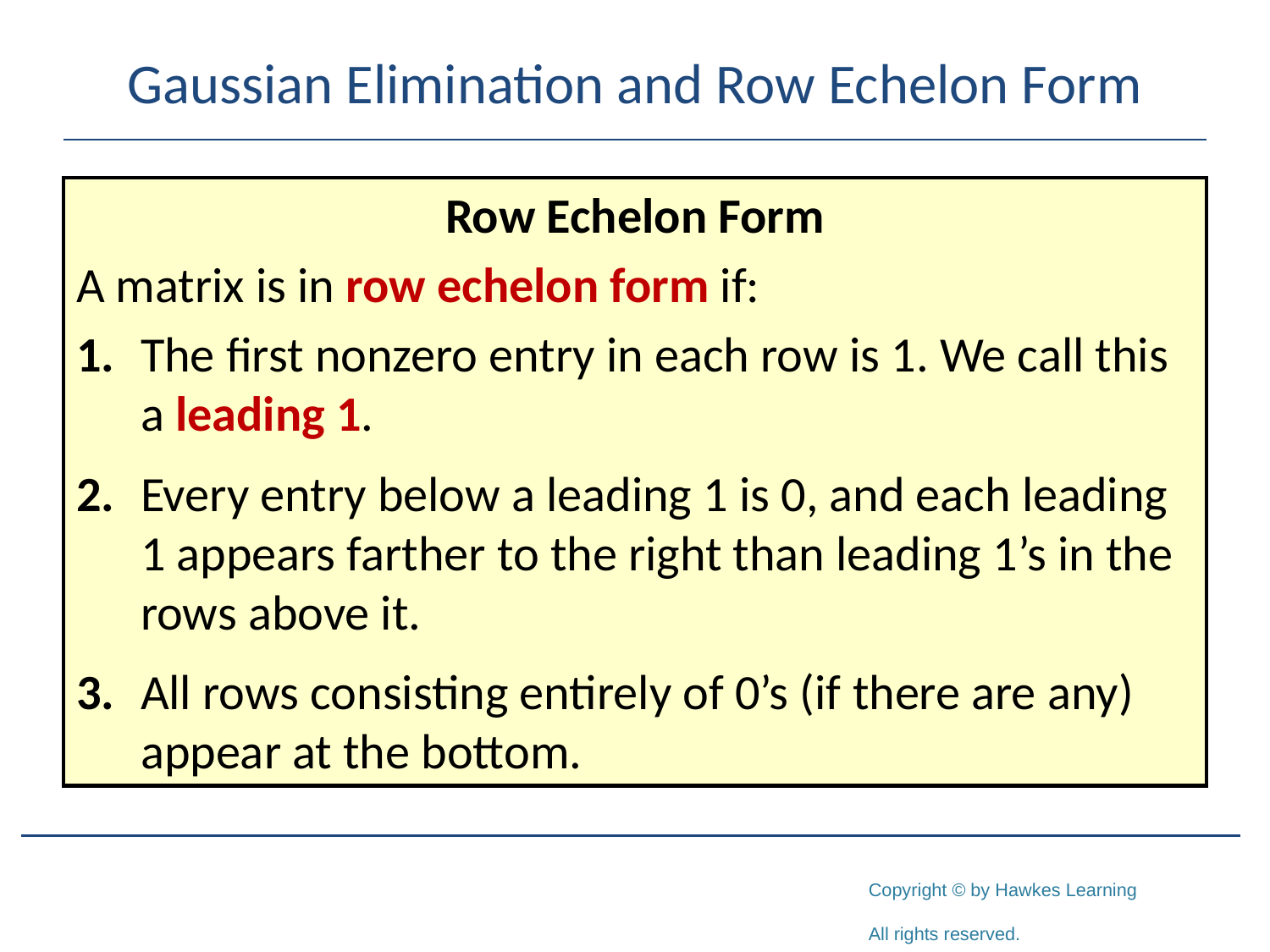

# Gaussian Elimination and Row Echelon Form
Row Echelon Form
A matrix is in row echelon form if:
1. 	The first nonzero entry in each row is 1. We call this a leading 1.
2. 	Every entry below a leading 1 is 0, and each leading 1 appears farther to the right than leading 1’s in the rows above it.
3. 	All rows consisting entirely of 0’s (if there are any) appear at the bottom.